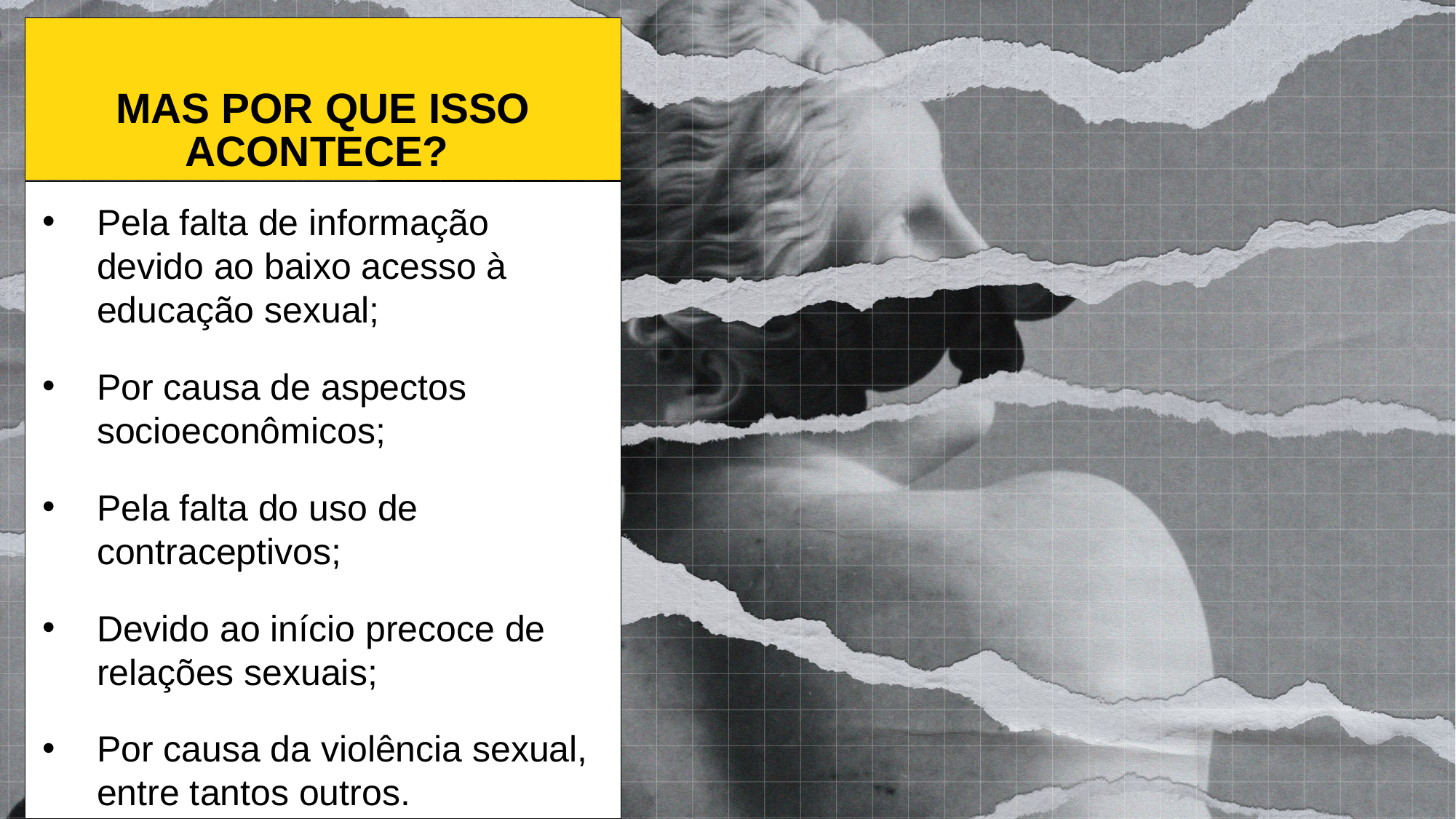

# Mas por que isso acontece?
Pela falta de informação devido ao baixo acesso à educação sexual;
Por causa de aspectos socioeconômicos;
Pela falta do uso de contraceptivos;
Devido ao início precoce de relações sexuais;
Por causa da violência sexual, entre tantos outros.